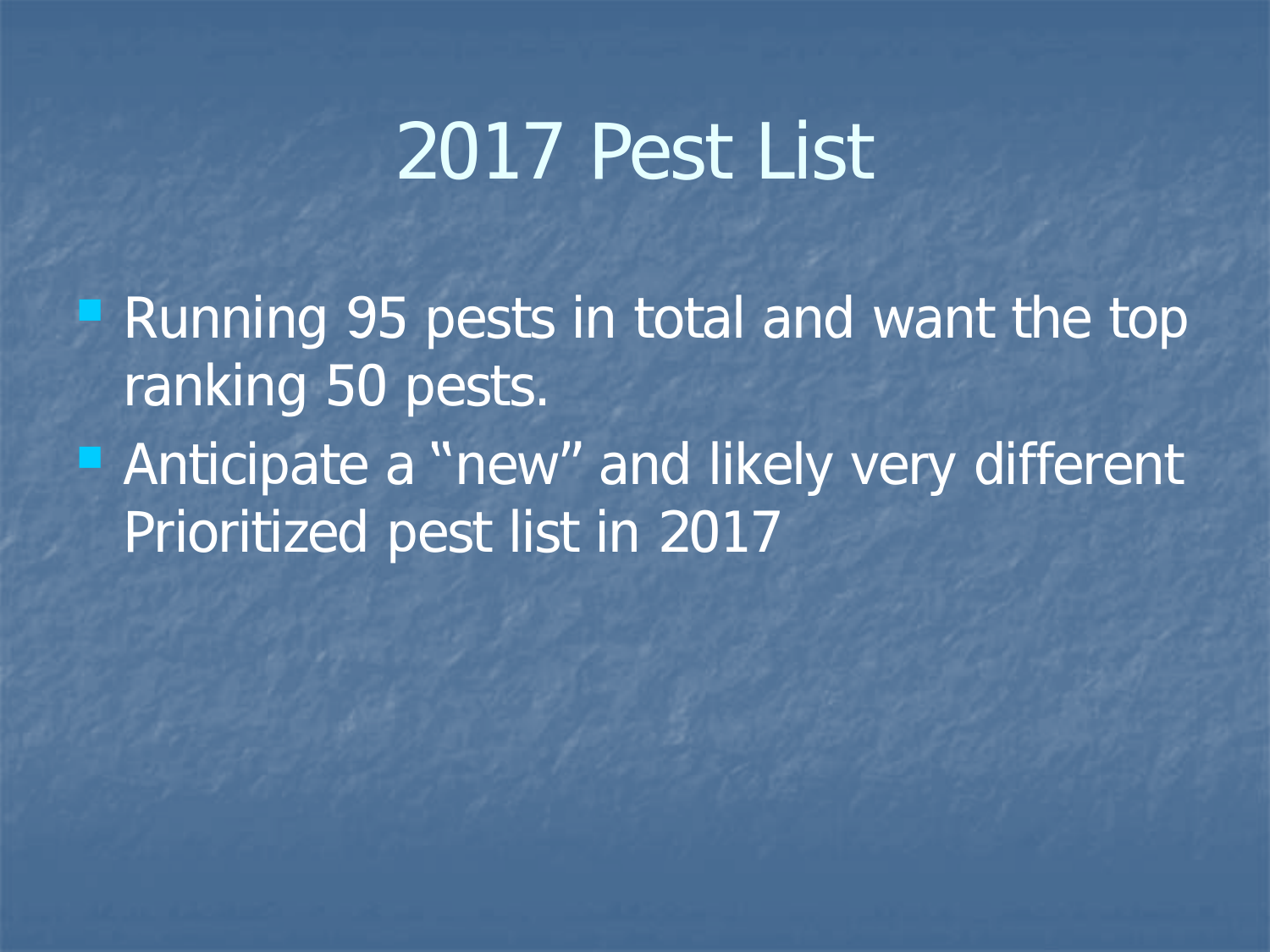

# 2017 Pest List
Running 95 pests in total and want the top ranking 50 pests.
Anticipate a “new” and likely very different Prioritized pest list in 2017